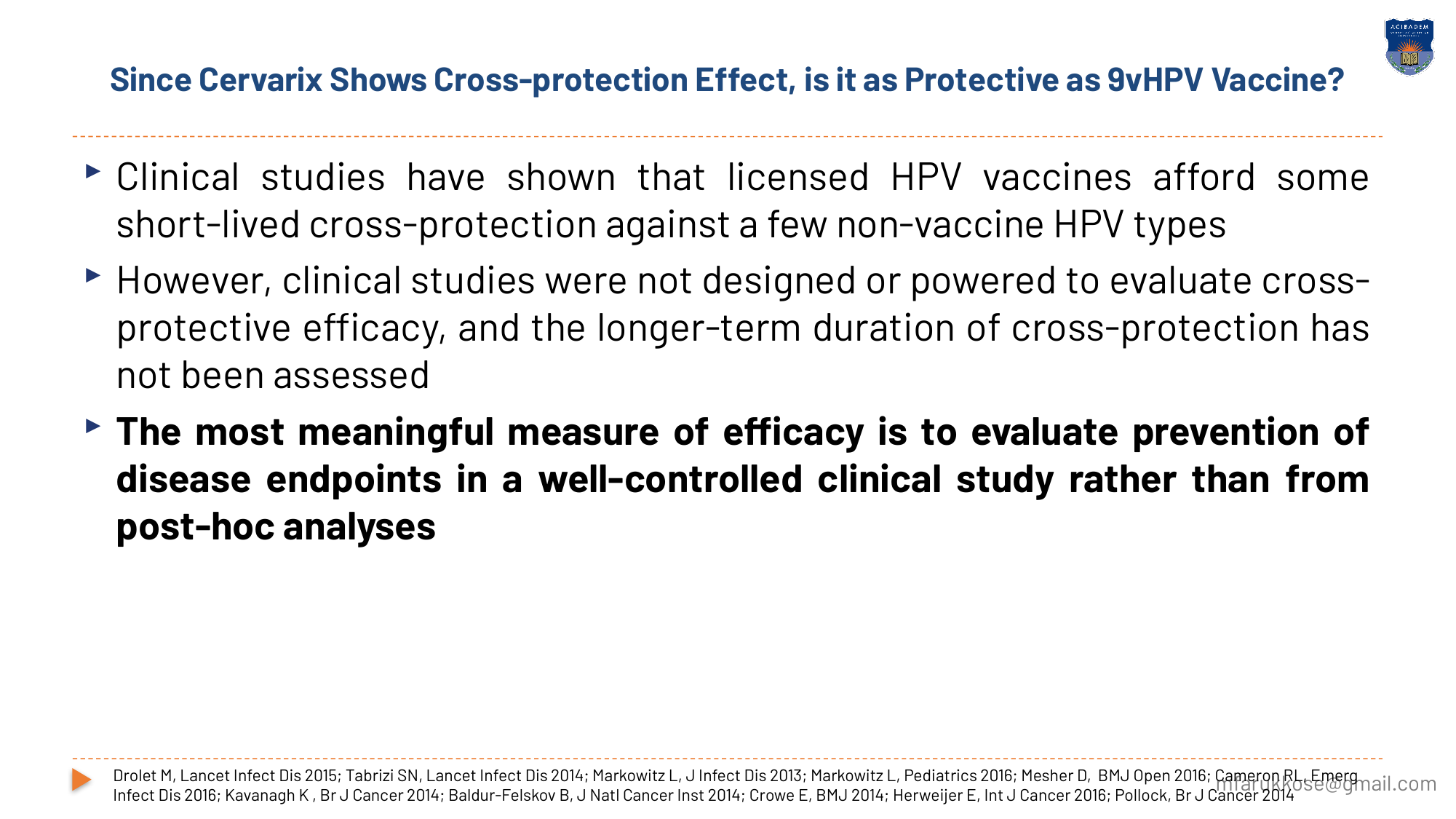

# Since Cervarix Shows Cross-protection Effect, is it as Protective as 9vHPV Vaccine?
Clinical studies have shown that licensed HPV vaccines afford some short-lived cross-protection against a few non-vaccine HPV types
However, clinical studies were not designed or powered to evaluate cross-protective efficacy, and the longer-term duration of cross-protection has not been assessed
The most meaningful measure of efficacy is to evaluate prevention of disease endpoints in a well-controlled clinical study rather than from post-hoc analyses
Drolet M, Lancet Infect Dis 2015; Tabrizi SN, Lancet Infect Dis 2014; Markowitz L, J Infect Dis 2013; Markowitz L, Pediatrics 2016; Mesher D,  BMJ Open 2016; Cameron RL, Emerg Infect Dis 2016; Kavanagh K , Br J Cancer 2014; Baldur-Felskov B, J Natl Cancer Inst 2014; Crowe E, BMJ 2014; Herweijer E, Int J Cancer 2016; Pollock, Br J Cancer 2014